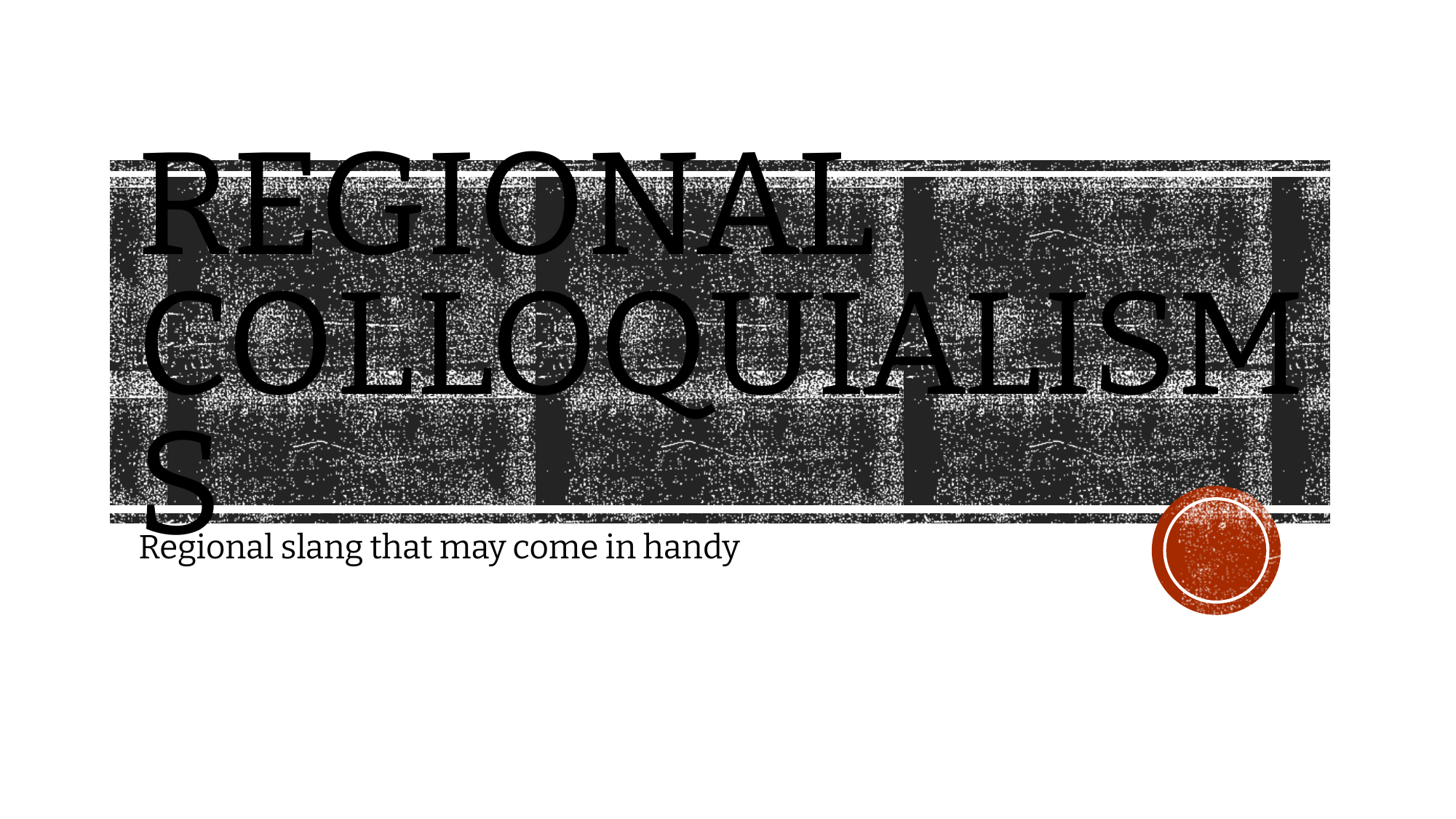

# regional colloquialisms
Regional slang that may come in handy